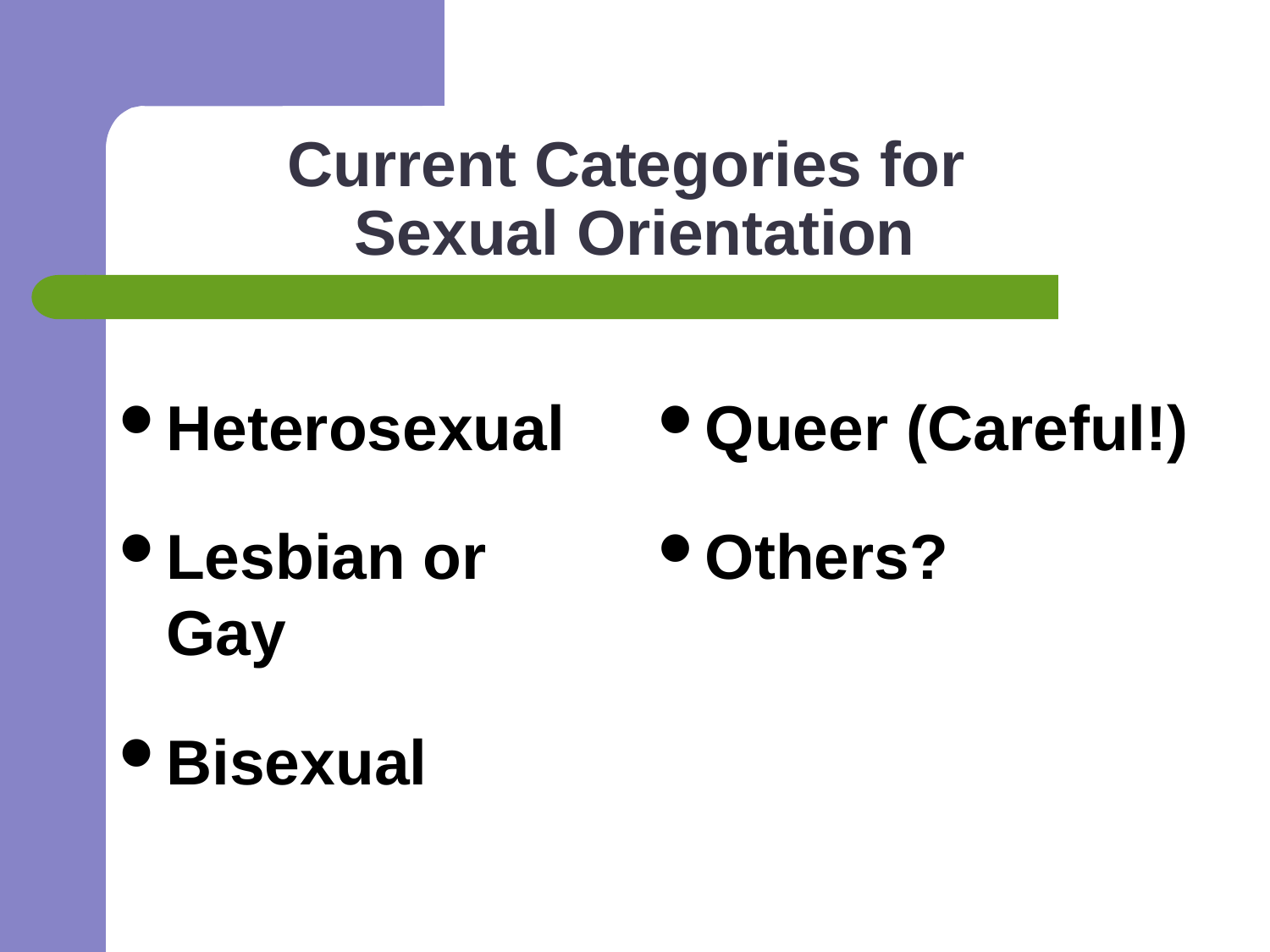

# Current Categories for Sexual Orientation
Heterosexual
Lesbian or Gay
Bisexual
Queer (Careful!)
Others?